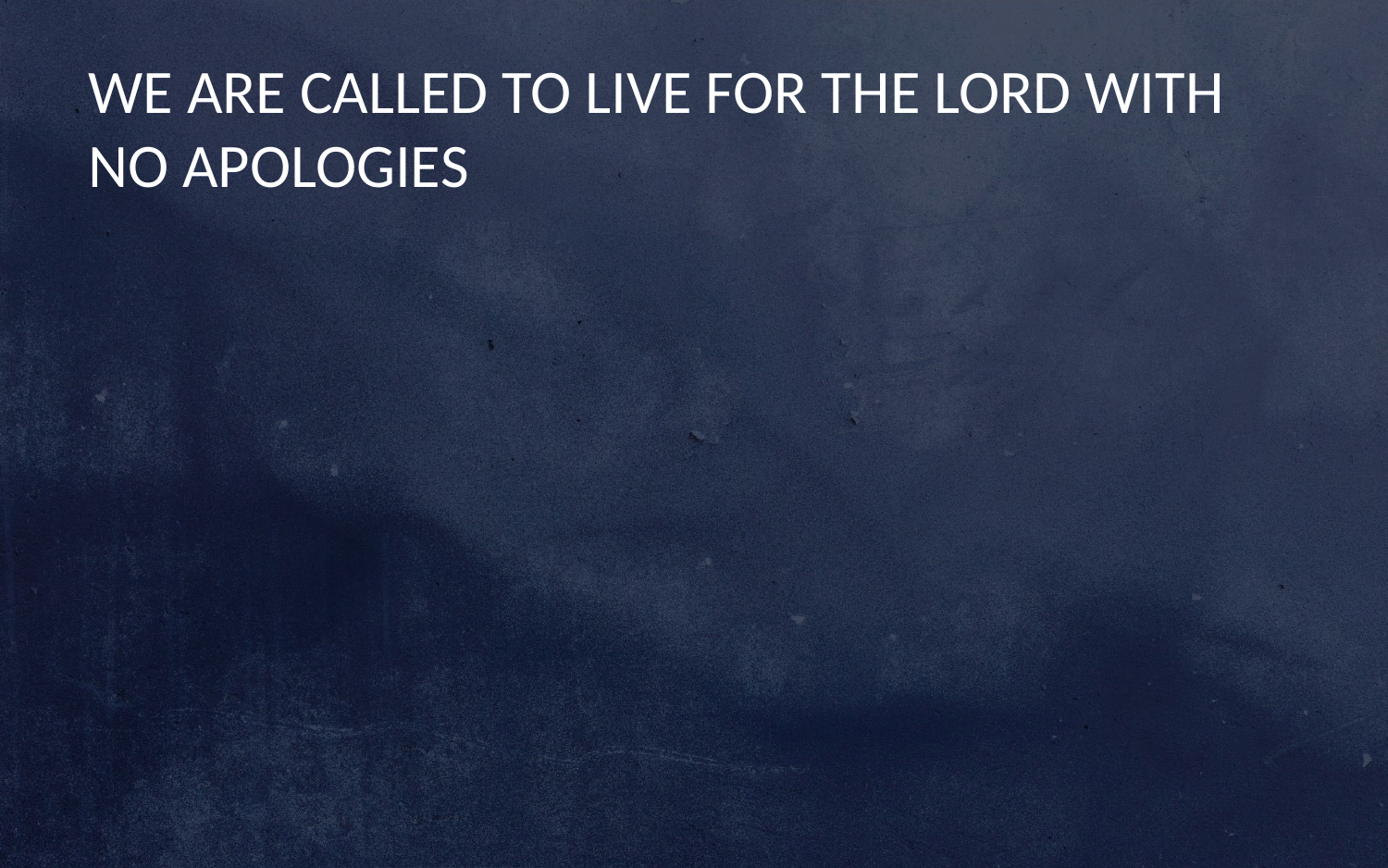

WE ARE CALLED TO LIVE FOR THE LORD WITH NO APOLOGIES